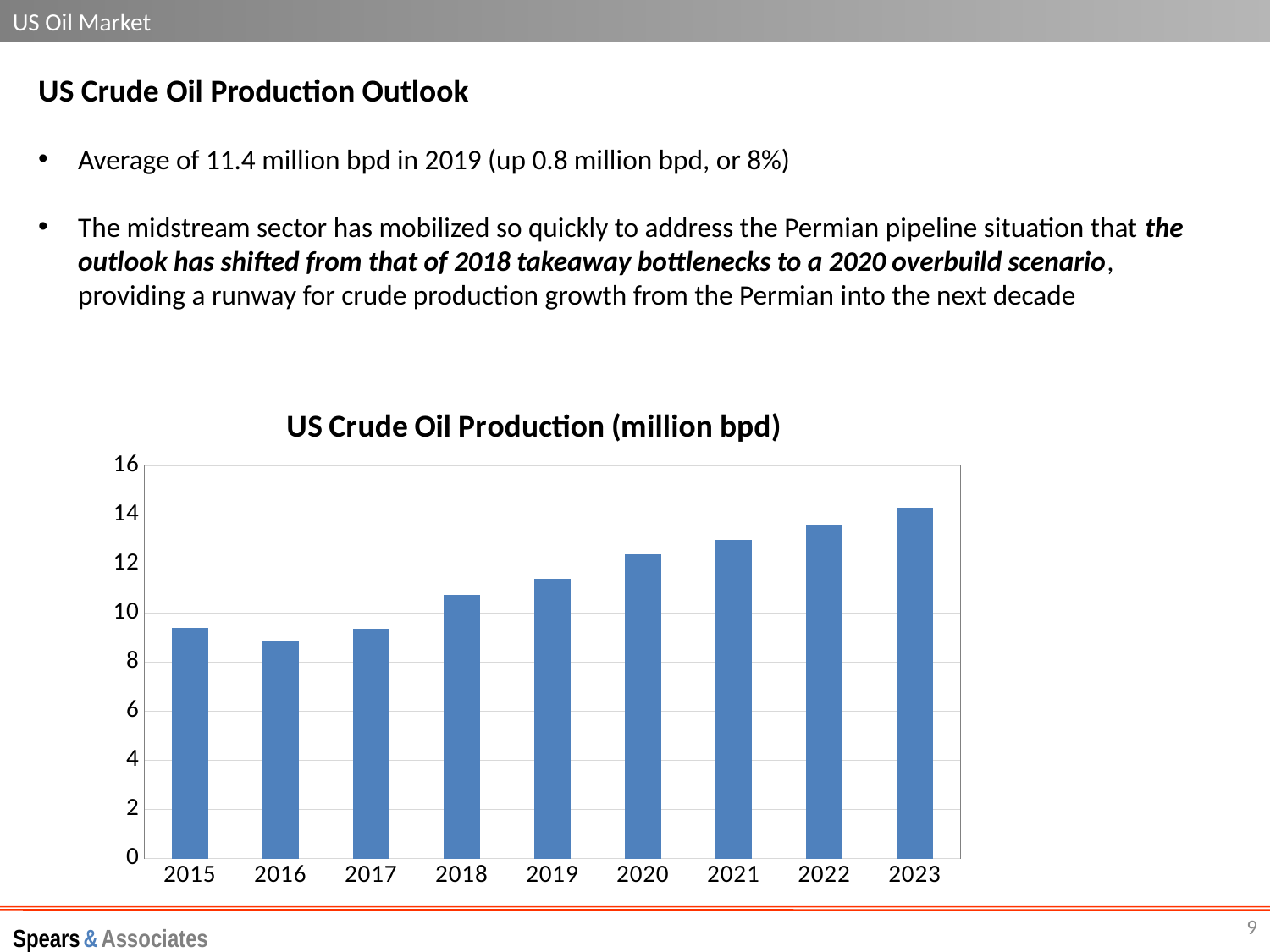

US Oil Market

US Crude Oil Production Outlook

Average of 11.4 million bpd in 2019 (up 0.8 million bpd, or 8%)

The midstream sector has mobilized so quickly to address the Permian pipeline situation that the outlook has shifted from that of 2018 takeaway bottlenecks to a 2020 overbuild scenario, providing a runway for crude production growth from the Permian into the next decade

### Chart: US Crude Oil Production (million bpd)

| Category | Total |
|---|---|
| 2015 | 9.408848928927885 |
| 2016 | 8.856548950514537 |
| 2017 | 9.353664716650448 |
| 2018 | 10.75 |
| 2019 | 11.4 |
| 2020 | 12.4 |
| 2021 | 13.0 |
| 2022 | 13.6 |
| 2023 | 14.3 |
9

Spears & Associates